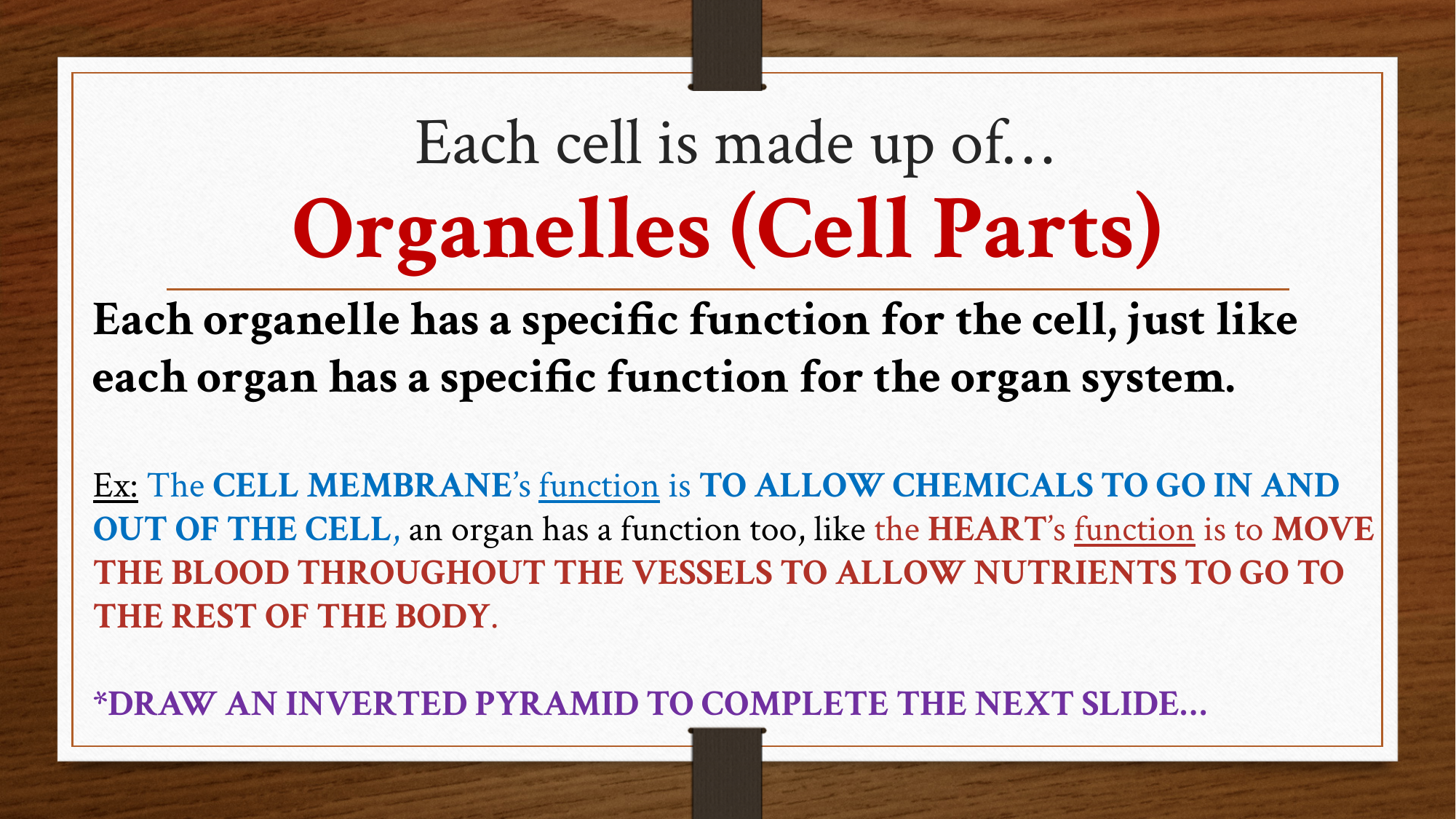

# Each cell is made up of…
Organelles (Cell Parts)
Each organelle has a specific function for the cell, just like each organ has a specific function for the organ system.

Ex: The CELL MEMBRANE’s function is TO ALLOW CHEMICALS TO GO IN AND OUT OF THE CELL, an organ has a function too, like the HEART’s function is to MOVE THE BLOOD THROUGHOUT THE VESSELS TO ALLOW NUTRIENTS TO GO TO THE REST OF THE BODY.

*DRAW AN INVERTED PYRAMID TO COMPLETE THE NEXT SLIDE…